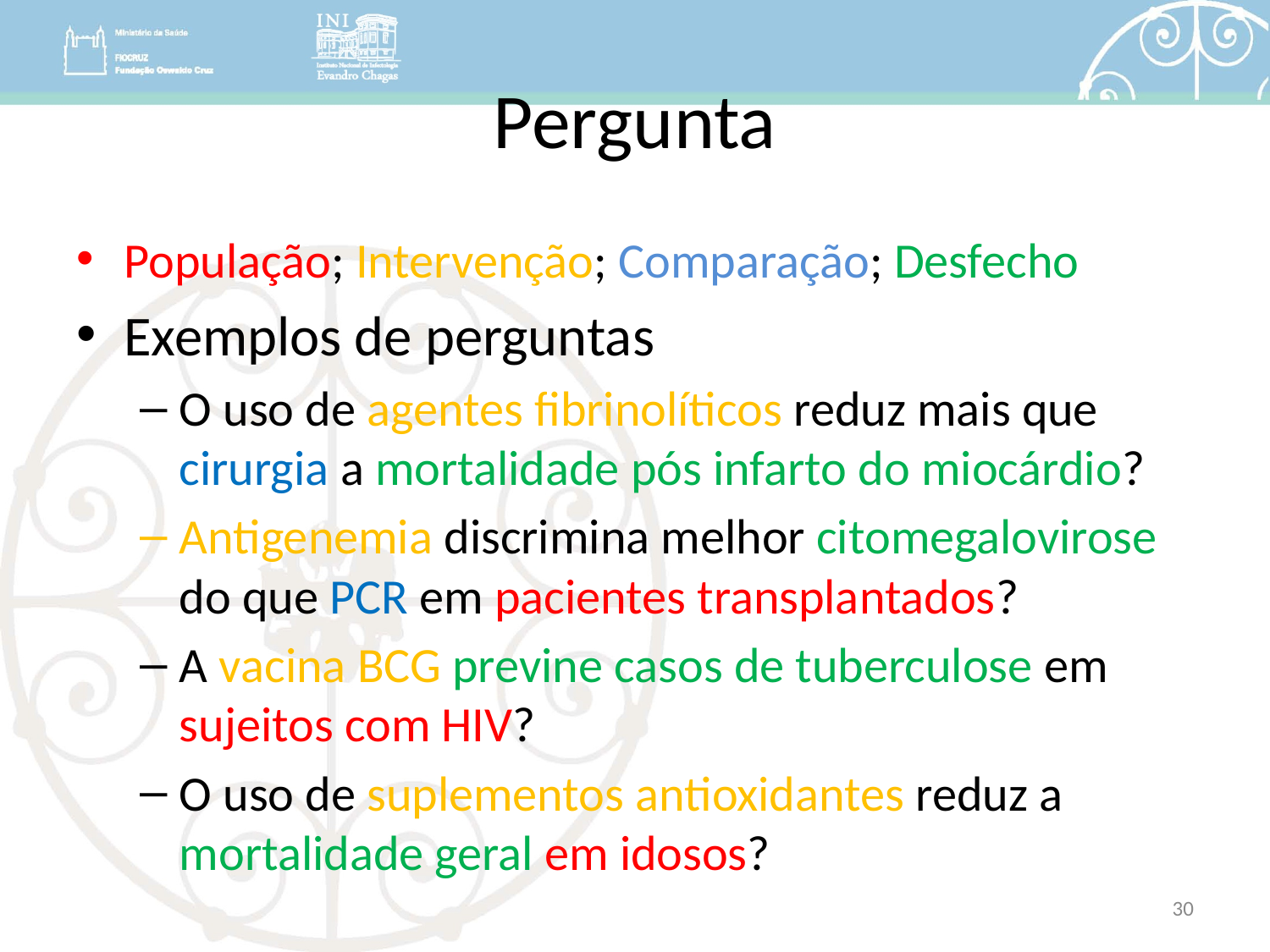

# Pergunta
População; Intervenção; Comparação; Desfecho
Exemplos de perguntas
O uso de agentes fibrinolíticos reduz mais que cirurgia a mortalidade pós infarto do miocárdio?
Antigenemia discrimina melhor citomegalovirose do que PCR em pacientes transplantados?
A vacina BCG previne casos de tuberculose em sujeitos com HIV?
O uso de suplementos antioxidantes reduz a mortalidade geral em idosos?
30